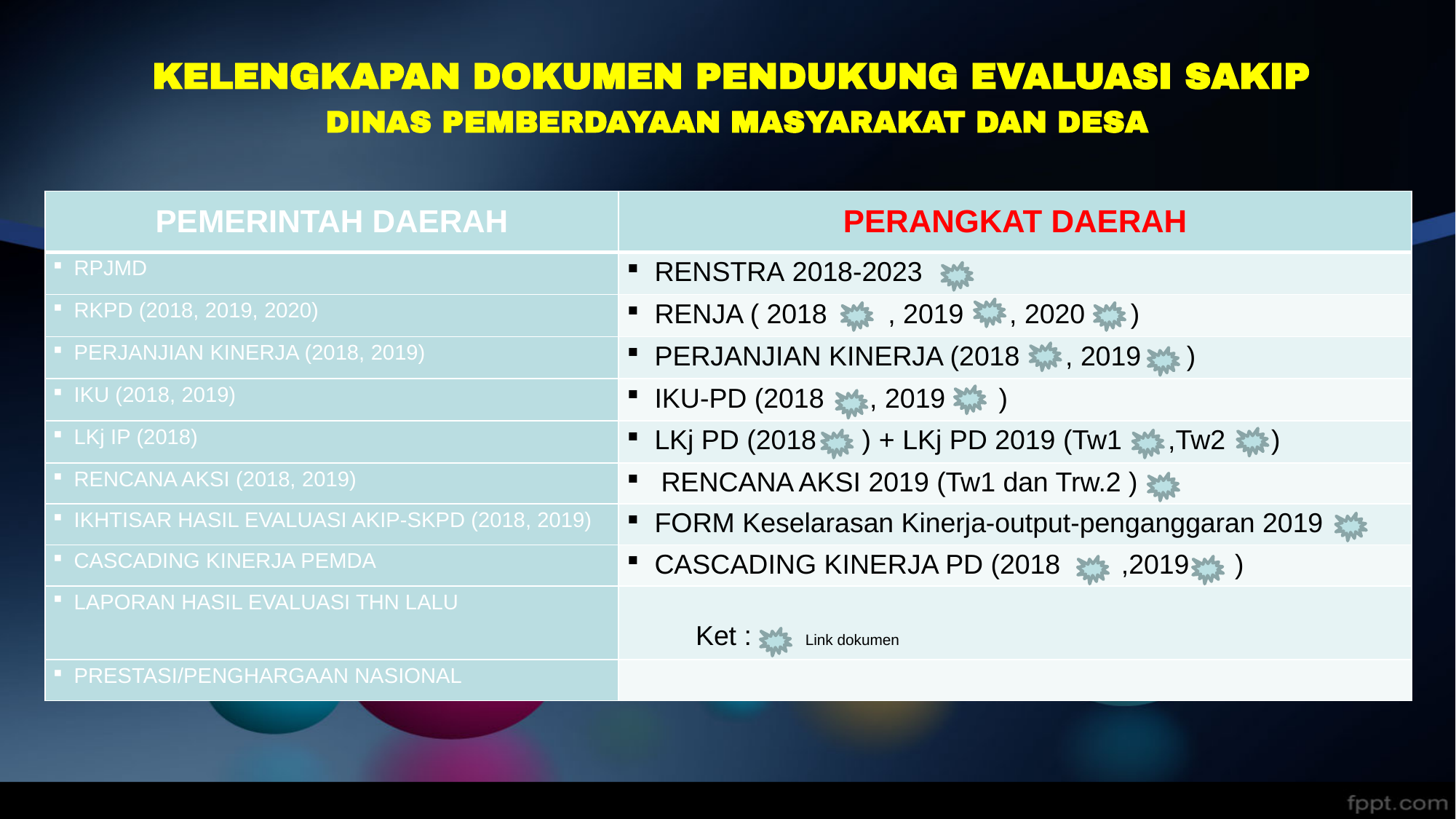

KELENGKAPAN DOKUMEN PENDUKUNG EVALUASI SAKIP
 DINAS PEMBERDAYAAN MASYARAKAT DAN DESA
| PEMERINTAH DAERAH | PERANGKAT DAERAH |
| --- | --- |
| RPJMD | RENSTRA 2018-2023 |
| RKPD (2018, 2019, 2020) | RENJA ( 2018 , 2019 , 2020 ) |
| PERJANJIAN KINERJA (2018, 2019) | PERJANJIAN KINERJA (2018 , 2019 ) |
| IKU (2018, 2019) | IKU-PD (2018 , 2019 ) |
| LKj IP (2018) | LKj PD (2018 ) + LKj PD 2019 (Tw1 ,Tw2 ) |
| RENCANA AKSI (2018, 2019) | RENCANA AKSI 2019 (Tw1 dan Trw.2 ) |
| IKHTISAR HASIL EVALUASI AKIP-SKPD (2018, 2019) | FORM Keselarasan Kinerja-output-penganggaran 2019 |
| CASCADING KINERJA PEMDA | CASCADING KINERJA PD (2018 ,2019 ) |
| LAPORAN HASIL EVALUASI THN LALU | Ket : Link dokumen |
| PRESTASI/PENGHARGAAN NASIONAL |  |